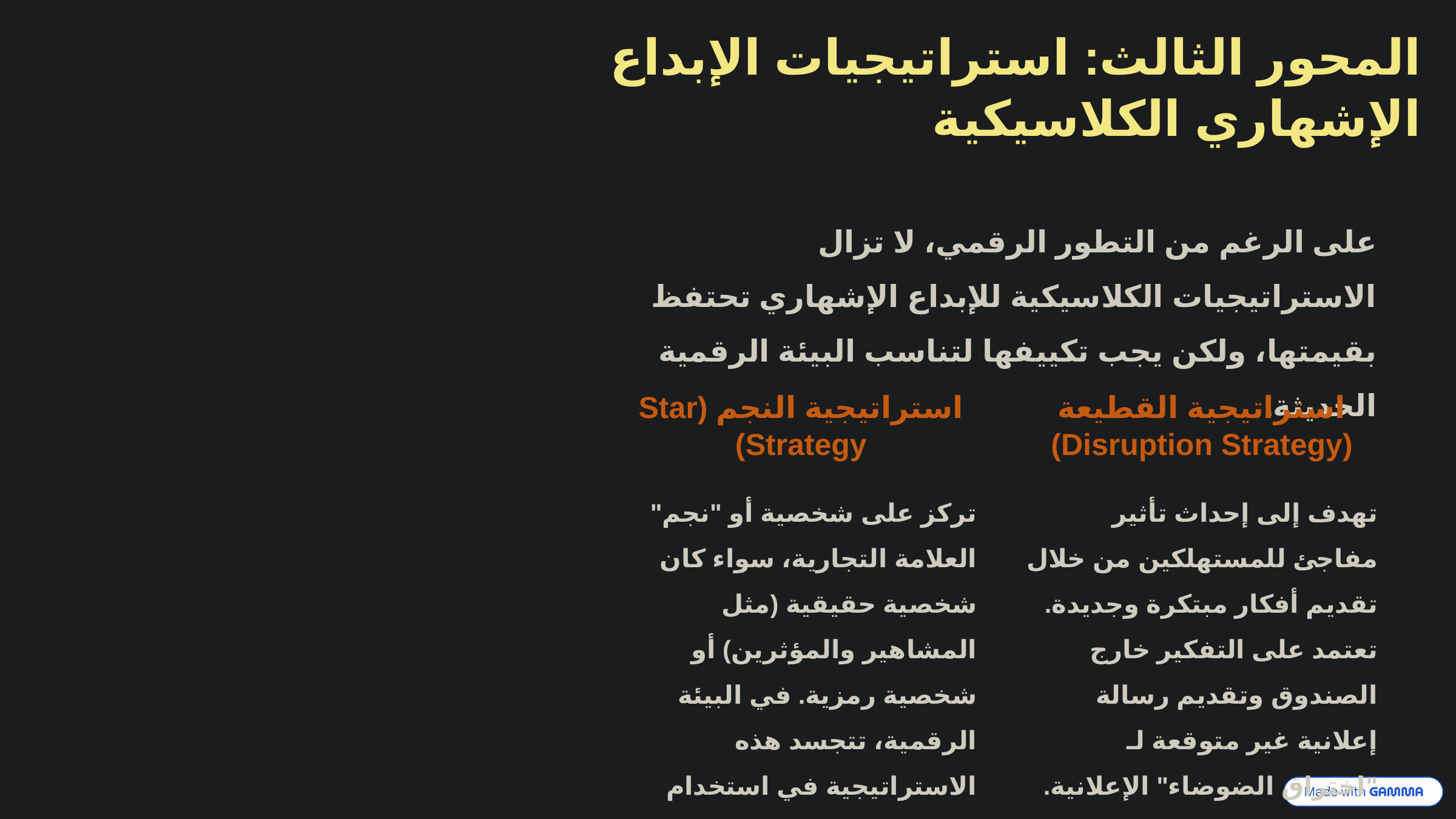

المحور الثالث: استراتيجيات الإبداع الإشهاري الكلاسيكية
على الرغم من التطور الرقمي، لا تزال الاستراتيجيات الكلاسيكية للإبداع الإشهاري تحتفظ بقيمتها، ولكن يجب تكييفها لتناسب البيئة الرقمية الحديثة.
استراتيجية النجم (Star Strategy)
استراتيجية القطيعة (Disruption Strategy)
تركز على شخصية أو "نجم" العلامة التجارية، سواء كان شخصية حقيقية (مثل المشاهير والمؤثرين) أو شخصية رمزية. في البيئة الرقمية، تتجسد هذه الاستراتيجية في استخدام المؤثرين وصناع المحتوى الذين يمثلون قيم العلامة التجارية.
تهدف إلى إحداث تأثير مفاجئ للمستهلكين من خلال تقديم أفكار مبتكرة وجديدة. تعتمد على التفكير خارج الصندوق وتقديم رسالة إعلانية غير متوقعة لـ "اختراق الضوضاء" الإعلانية.